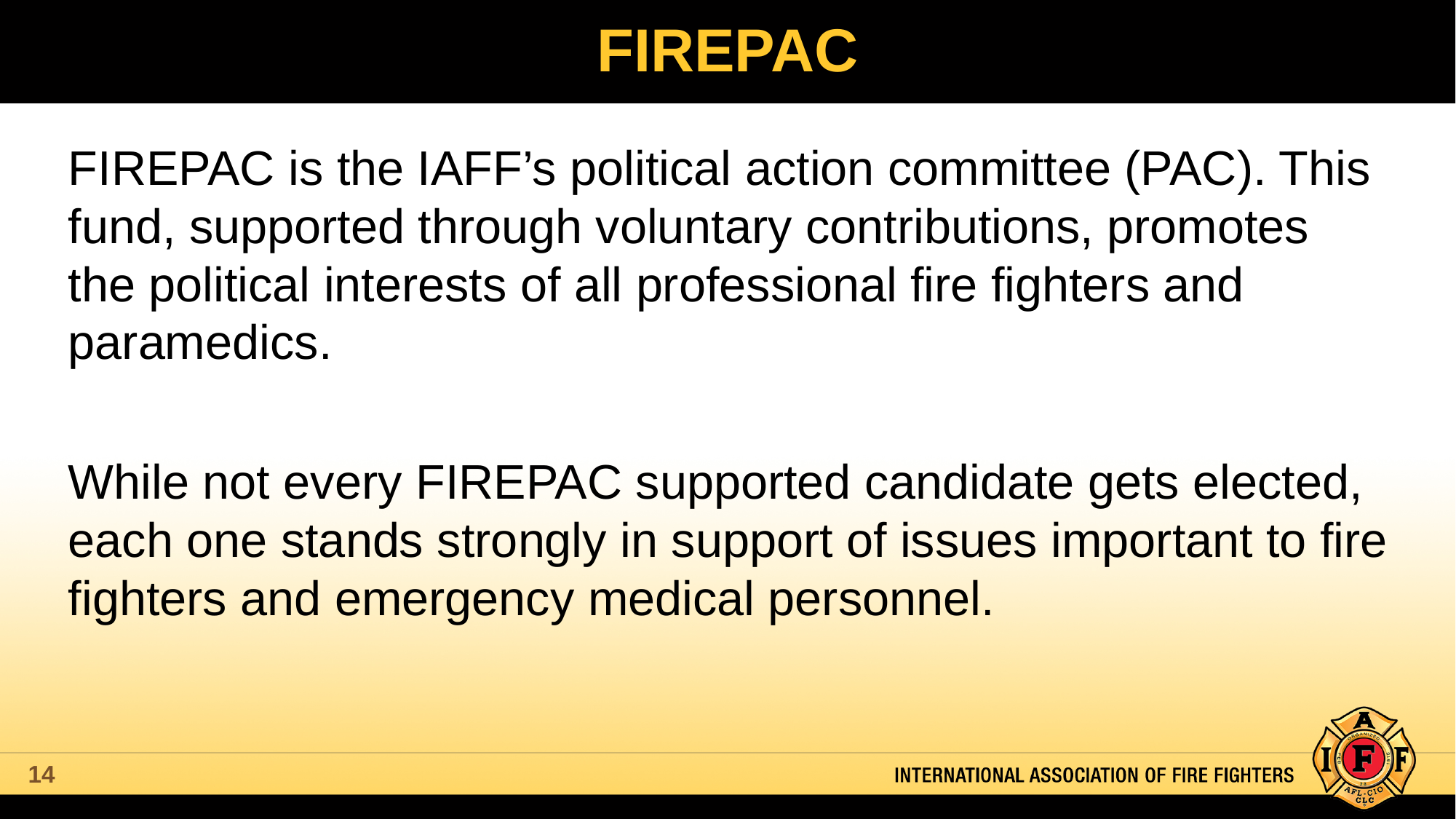

# FIREPAC
FIREPAC is the IAFF’s political action committee (PAC). This fund, supported through voluntary contributions, promotes the political interests of all professional fire fighters and paramedics.

While not every FIREPAC supported candidate gets elected, each one stands strongly in support of issues important to fire fighters and emergency medical personnel.